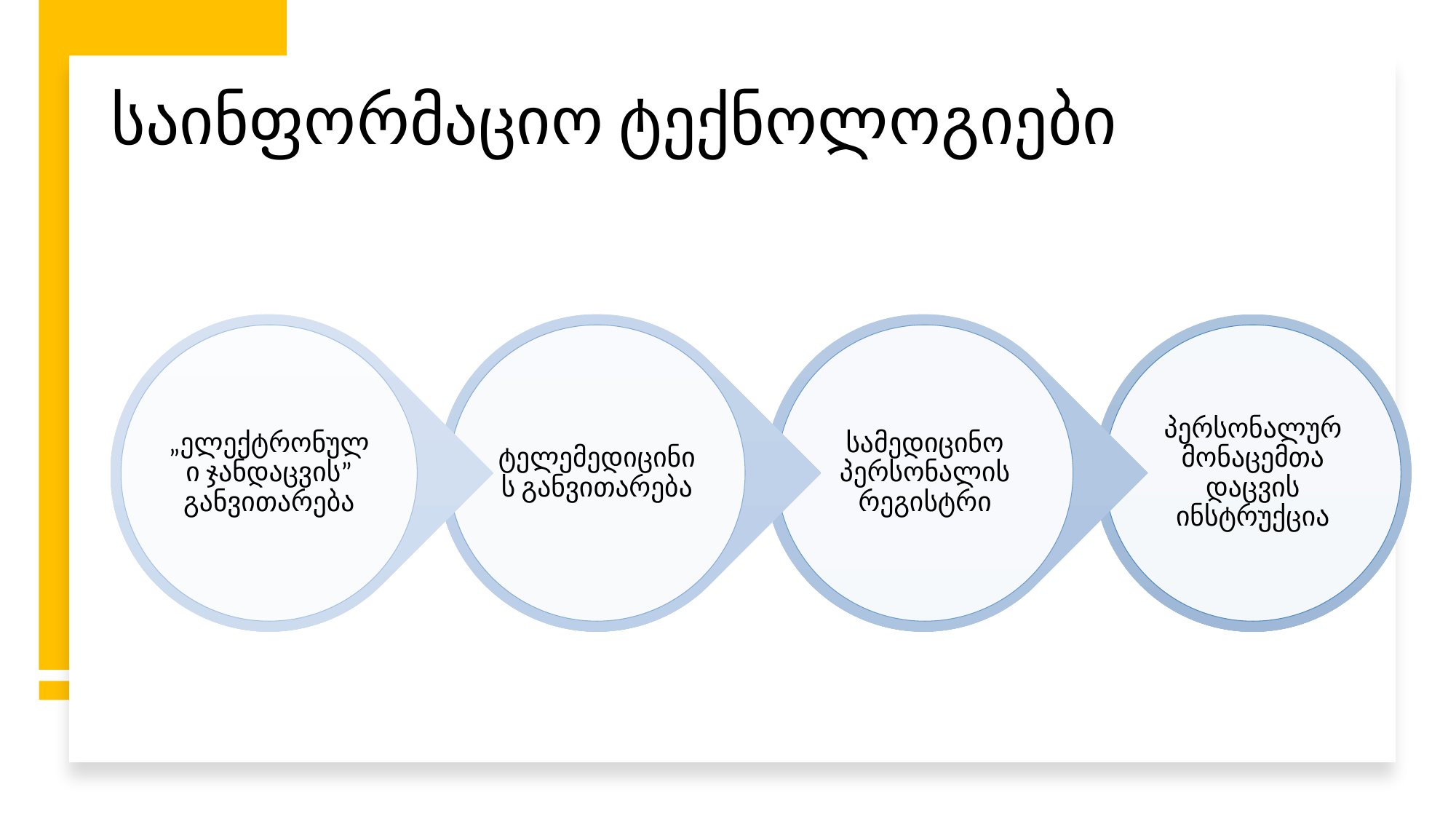

# საინფორმაციო ტექნოლოგიები

პერსონალურ მონაცემთა დაცვის ინსტრუქცია
სამედიცინო პერსონალის რეგისტრი
ტელემედიცინის განვითარება
„ელექტრონული ჯანდაცვის” განვითარება

www.ncdc.ge